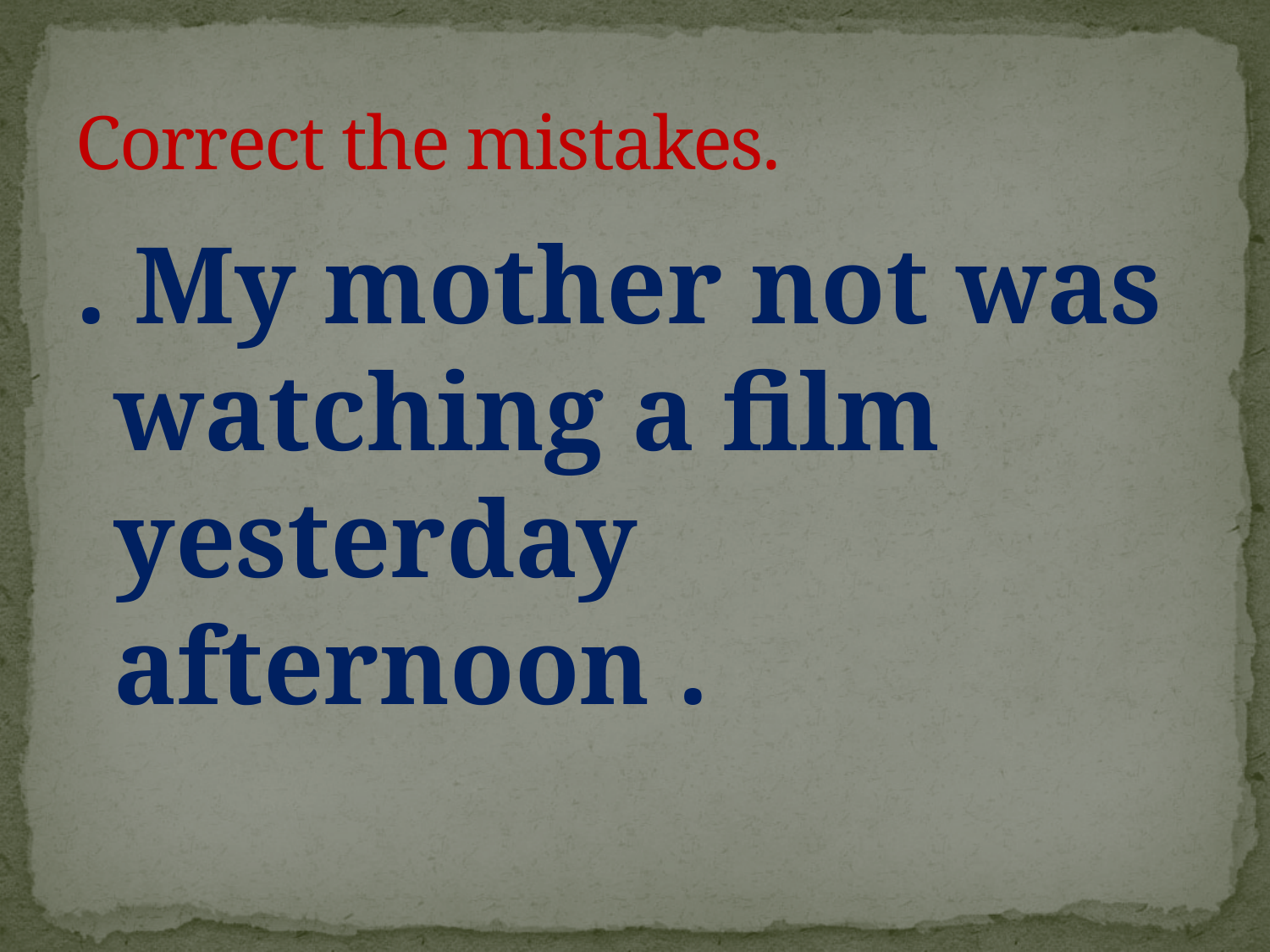

# Correct the mistakes.
. My mother not was watching a film yesterday afternoon .